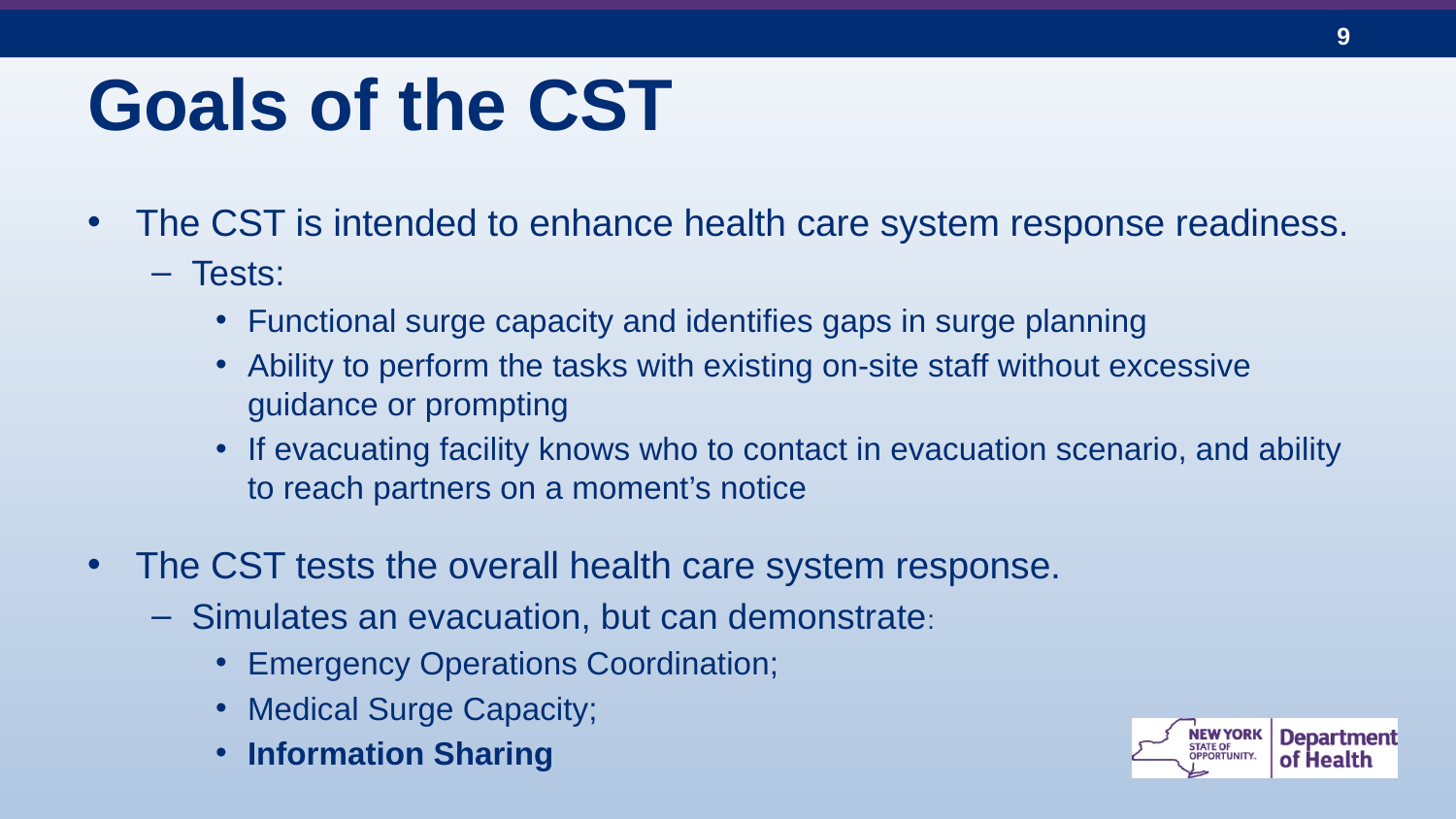

# Goals of the CST
The CST is intended to enhance health care system response readiness.
Tests:
Functional surge capacity and identifies gaps in surge planning
Ability to perform the tasks with existing on-site staff without excessive guidance or prompting
If evacuating facility knows who to contact in evacuation scenario, and ability to reach partners on a moment’s notice

The CST tests the overall health care system response.
Simulates an evacuation, but can demonstrate:
Emergency Operations Coordination;
Medical Surge Capacity;
Information Sharing